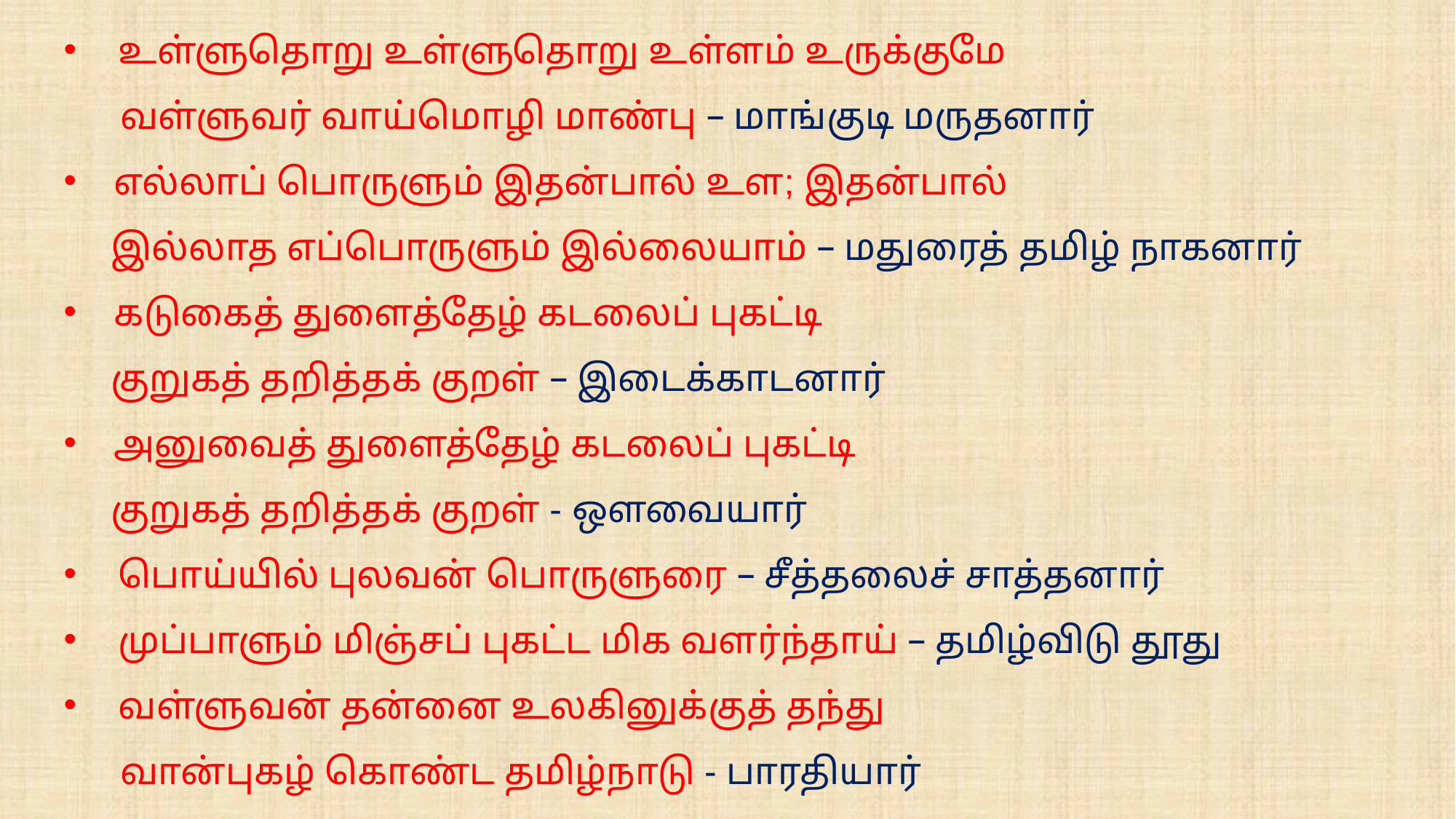

உள்ளுதொறு உள்ளுதொறு உள்ளம் உருக்குமே
      வள்ளுவர் வாய்மொழி மாண்பு – மாங்குடி மருதனார்
 எல்லாப் பொருளும் இதன்பால் உள; இதன்பால்
     இல்லாத எப்பொருளும் இல்லையாம் – மதுரைத் தமிழ் நாகனார்
 கடுகைத் துளைத்தேழ் கடலைப் புகட்டி
     குறுகத் தறித்தக் குறள் – இடைக்காடனார்
 அனுவைத் துளைத்தேழ் கடலைப் புகட்டி
     குறுகத் தறித்தக் குறள் - ஔவையார்
பொய்யில் புலவன் பொருளுரை – சீத்தலைச் சாத்தனார்
முப்பாளும் மிஞ்சப் புகட்ட மிக வளர்ந்தாய் – தமிழ்விடு தூது
வள்ளுவன் தன்னை உலகினுக்குத் தந்து
      வான்புகழ் கொண்ட தமிழ்நாடு - பாரதியார்